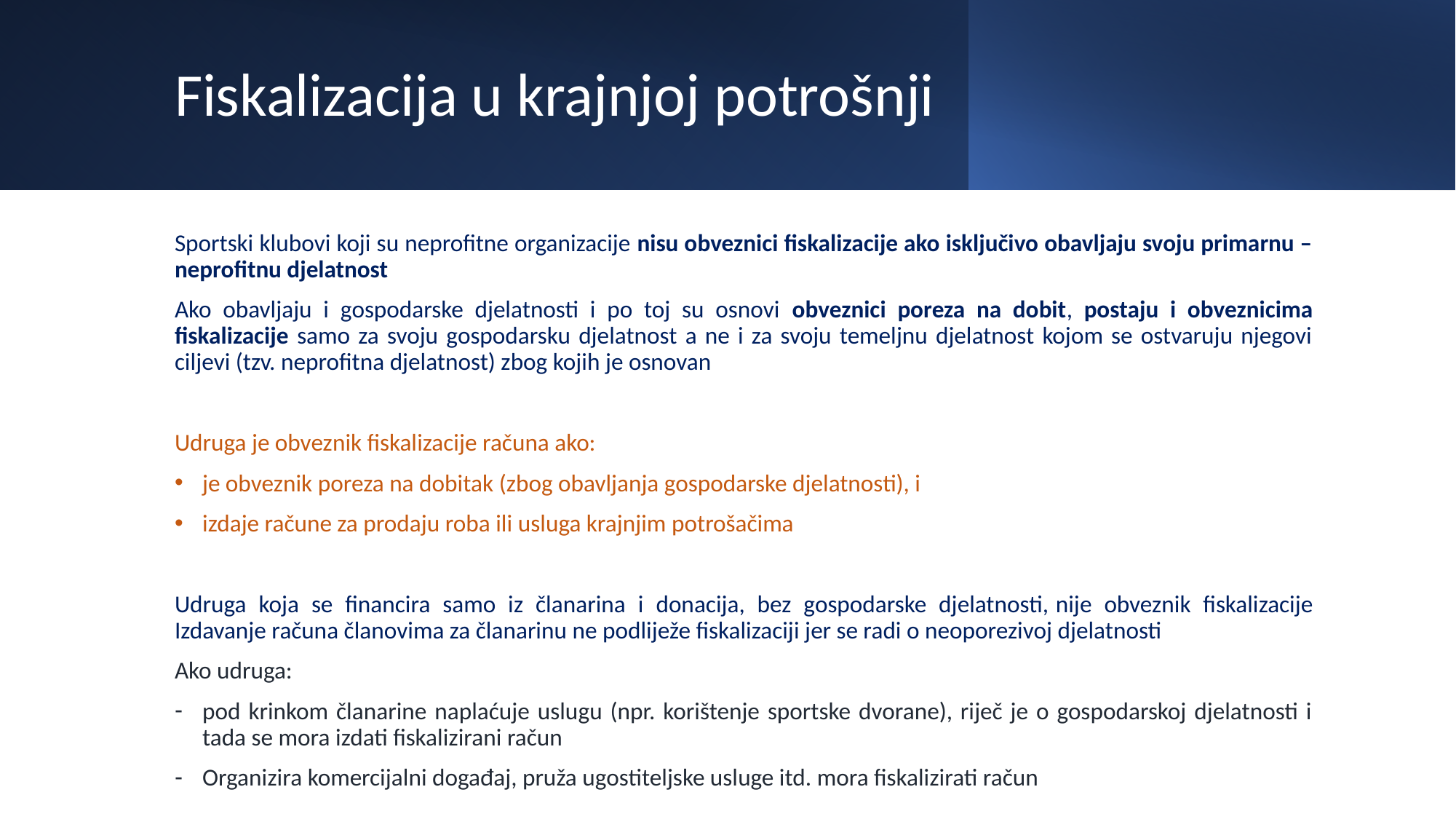

# Fiskalizacija u krajnjoj potrošnji
Sportski klubovi koji su neprofitne organizacije nisu obveznici fiskalizacije ako isključivo obavljaju svoju primarnu – neprofitnu djelatnost
Ako obavljaju i gospodarske djelatnosti i po toj su osnovi obveznici poreza na dobit, postaju i obveznicima fiskalizacije samo za svoju gospodarsku djelatnost a ne i za svoju temeljnu djelatnost kojom se ostvaruju njegovi ciljevi (tzv. neprofitna djelatnost) zbog kojih je osnovan

Udruga je obveznik fiskalizacije računa ako:
je obveznik poreza na dobitak (zbog obavljanja gospodarske djelatnosti), i
izdaje račune za prodaju roba ili usluga krajnjim potrošačima

Udruga koja se financira samo iz članarina i donacija, bez gospodarske djelatnosti, nije obveznik fiskalizacije Izdavanje računa članovima za članarinu ne podliježe fiskalizaciji jer se radi o neoporezivoj djelatnosti
Ako udruga:
pod krinkom članarine naplaćuje uslugu (npr. korištenje sportske dvorane), riječ je o gospodarskoj djelatnosti i tada se mora izdati fiskalizirani račun
Organizira komercijalni događaj, pruža ugostiteljske usluge itd. mora fiskalizirati račun